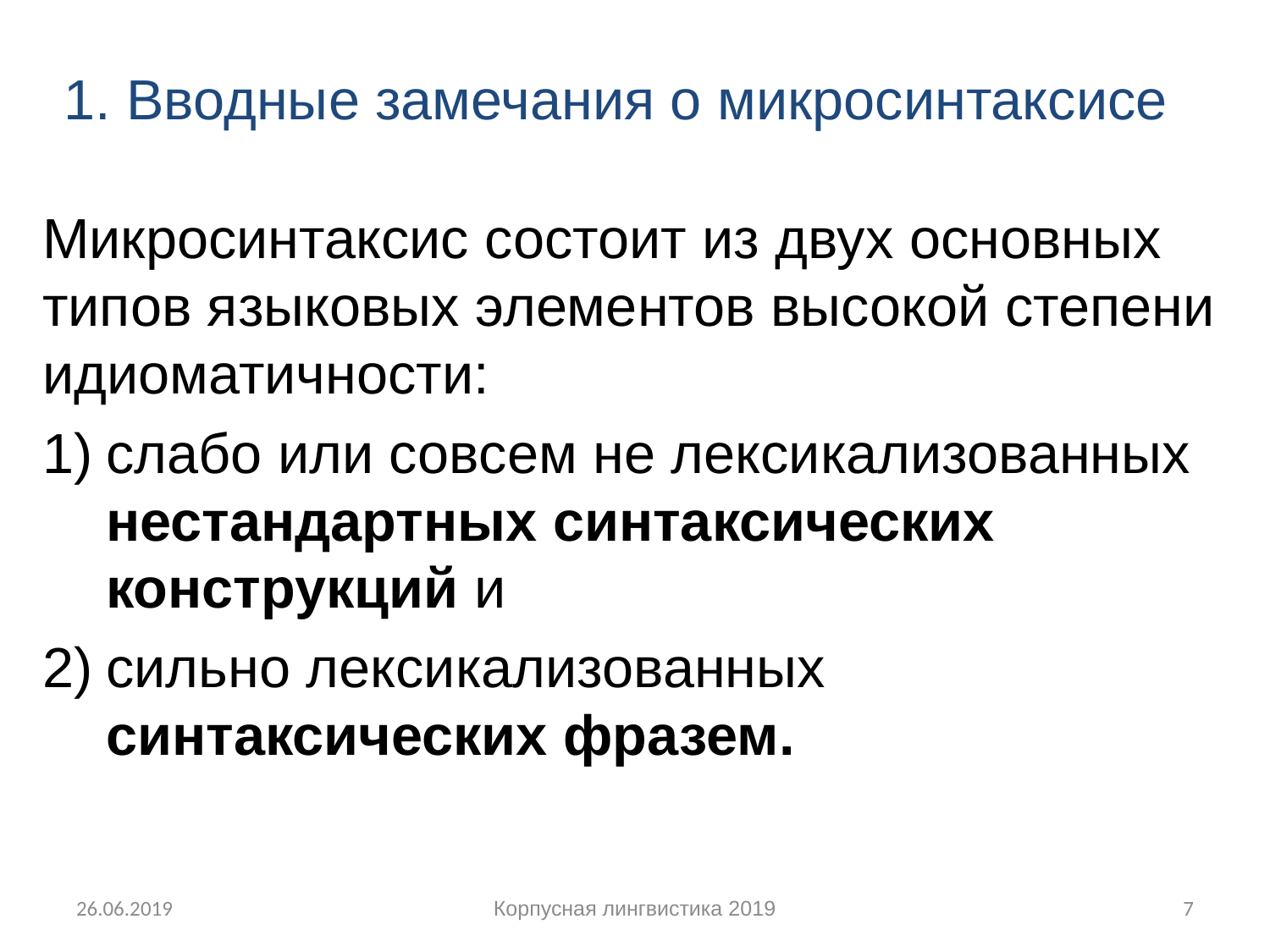

# 1. Вводные замечания о микросинтаксисе
Микросинтаксис состоит из двух основных типов языковых элементов высокой степени идиоматичности:
слабо или совсем не лексикализованных нестандартных синтаксических конструкций и
сильно лексикализованных синтаксических фразем.
26.06.2019
Корпусная лингвистика 2019
7